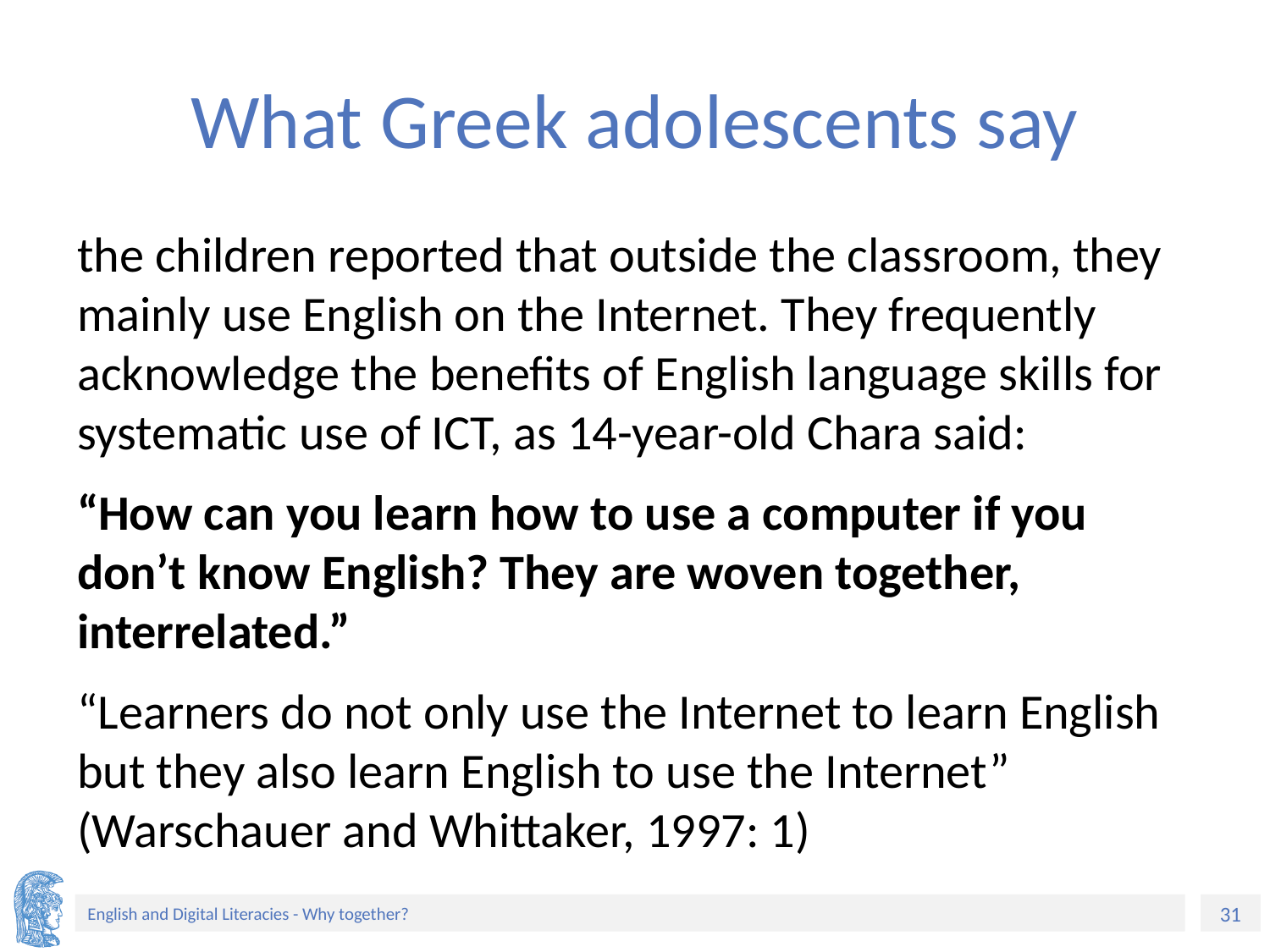

# What Greek adolescents say
the children reported that outside the classroom, they mainly use English on the Internet. They frequently acknowledge the benefits of English language skills for systematic use of ICT, as 14-year-old Chara said:
“How can you learn how to use a computer if you don’t know English? They are woven together, interrelated.”
“Learners do not only use the Internet to learn English but they also learn English to use the Internet” (Warschauer and Whittaker, 1997: 1)